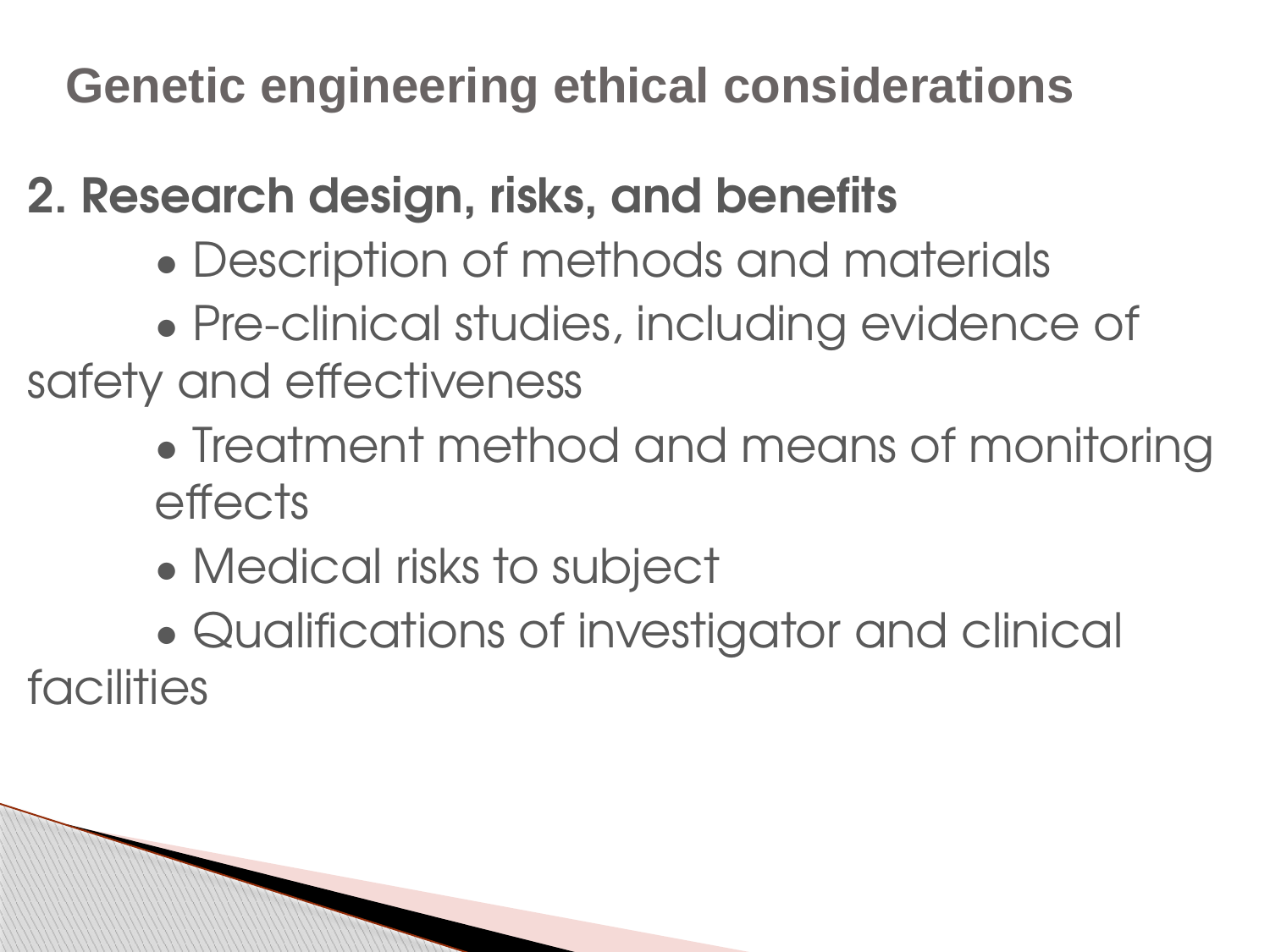

# Genetic engineering ethical considerations
2. Research design, risks, and benefits
	• Description of methods and materials
	• Pre-clinical studies, including evidence of 	safety and effectiveness
	• Treatment method and means of monitoring 	effects
	• Medical risks to subject
	• Qualifications of investigator and clinical 	facilities